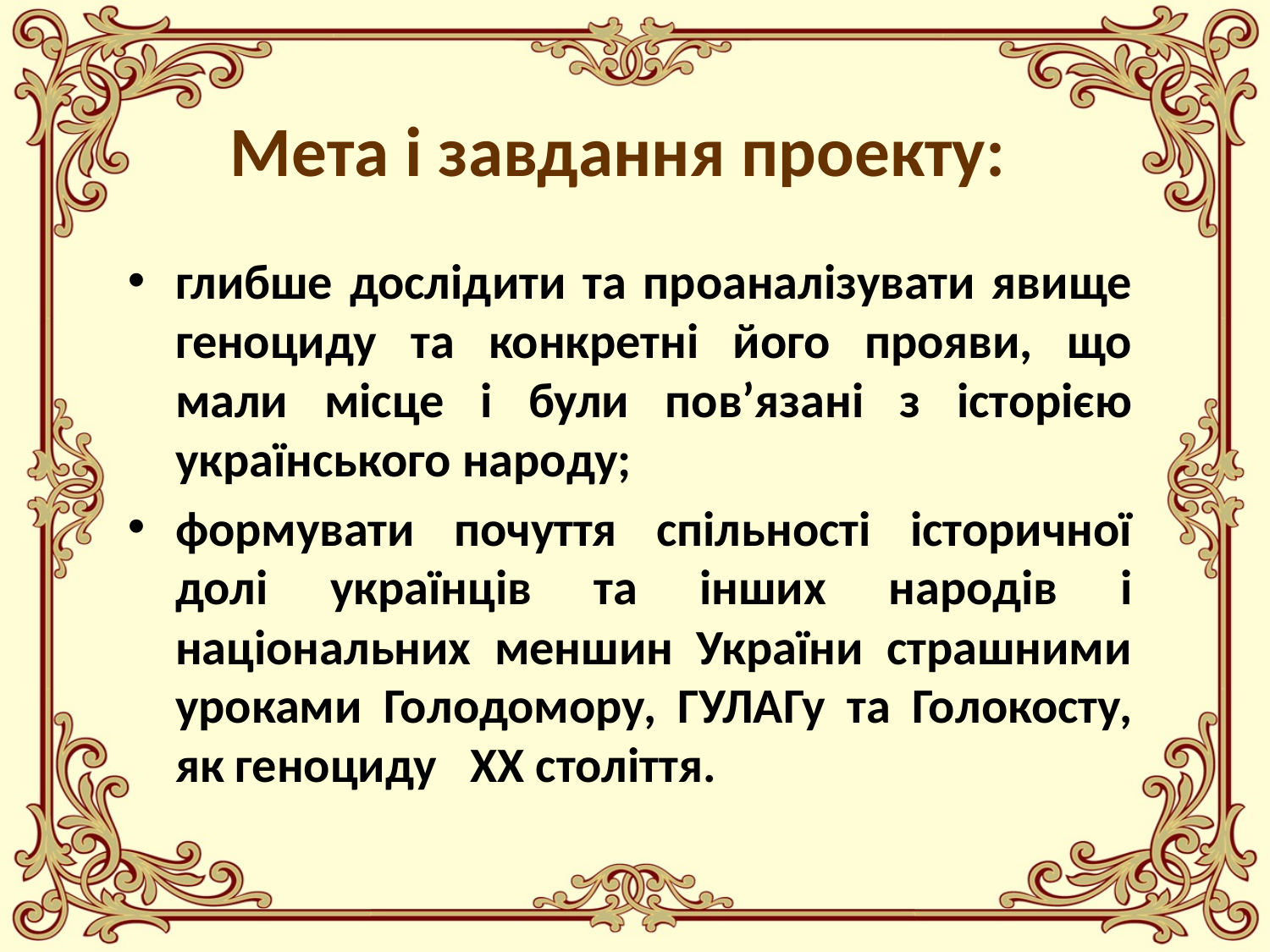

# Мета і завдання проекту:
глибше дослідити та проаналізувати явище геноциду та конкретні його прояви, що мали місце і були пов’язані з історією українського народу;
формувати почуття спільності історичної долі українців та інших народів і національних меншин України страшними уроками Голодомору, ГУЛАГу та Голокосту, як геноциду   ХХ століття.